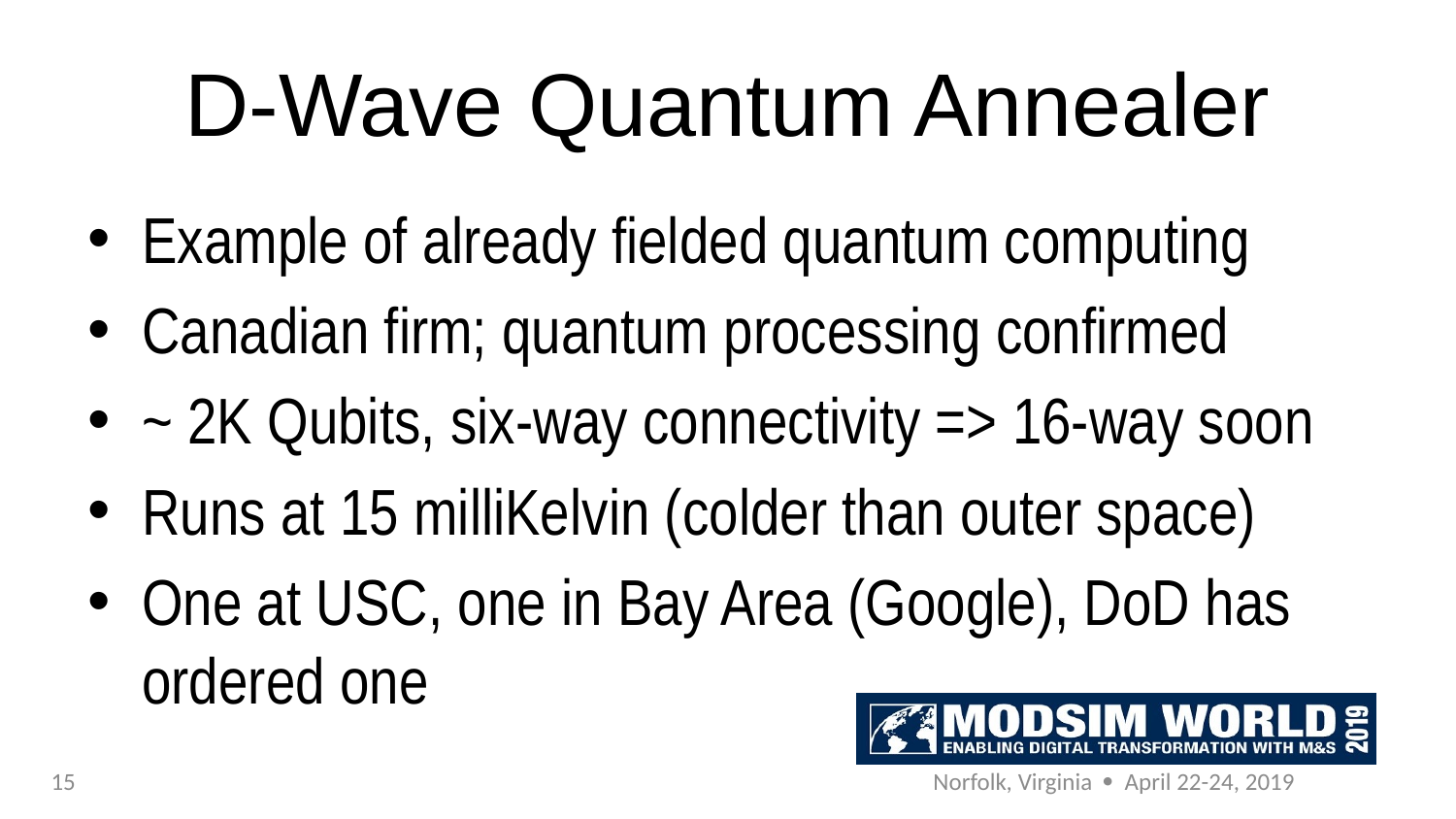

# D-Wave Quantum Annealer
Example of already fielded quantum computing
Canadian firm; quantum processing confirmed
~ 2K Qubits, six-way connectivity => 16-way soon
Runs at 15 milliKelvin (colder than outer space)
One at USC, one in Bay Area (Google), DoD has ordered one
15
Norfolk, Virginia  •  April 22-24, 2019